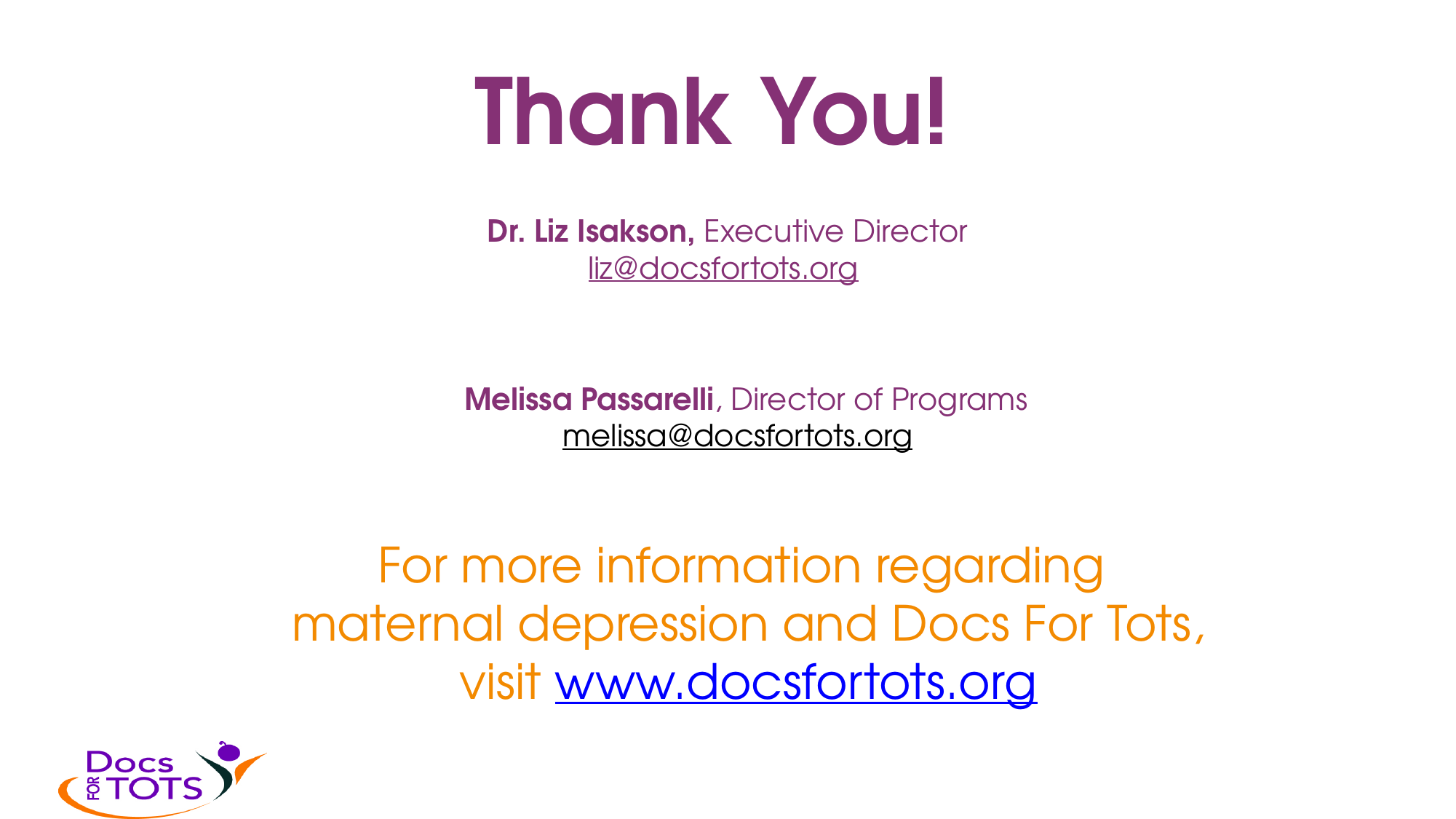

# Thank You!
Dr. Liz Isakson, Executive Director
liz@docsfortots.org
Melissa Passarelli, Director of Programs
melissa@docsfortots.org

  For more information regarding maternal depression and Docs For Tots, visit www.docsfortots.org